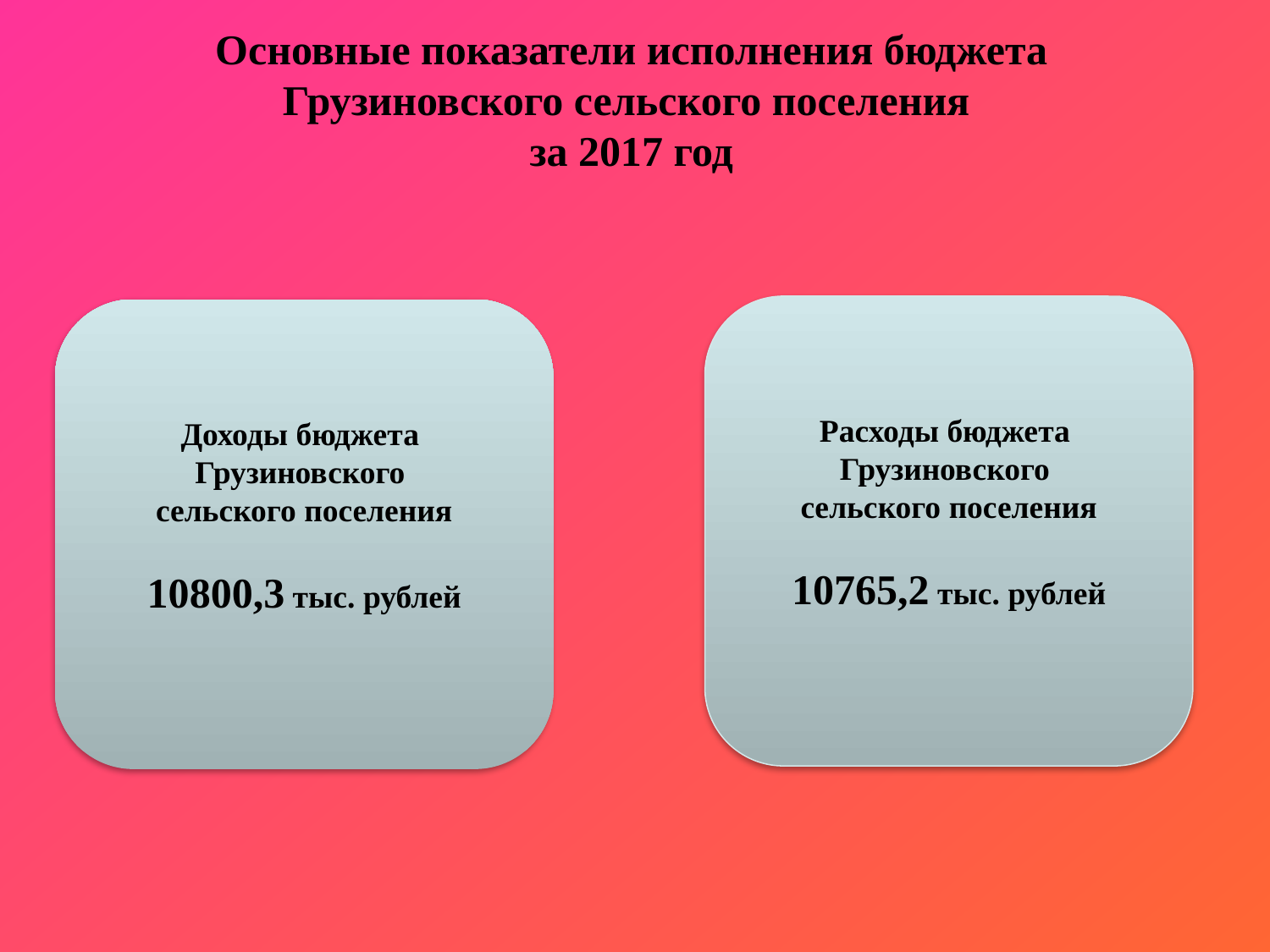

Основные показатели исполнения бюджета
Грузиновского сельского поселения
за 2017 год
Расходы бюджета
Грузиновского
сельского поселения

10765,2 тыс. рублей

Доходы бюджета
Грузиновского
сельского поселения

10800,3 тыс. рублей